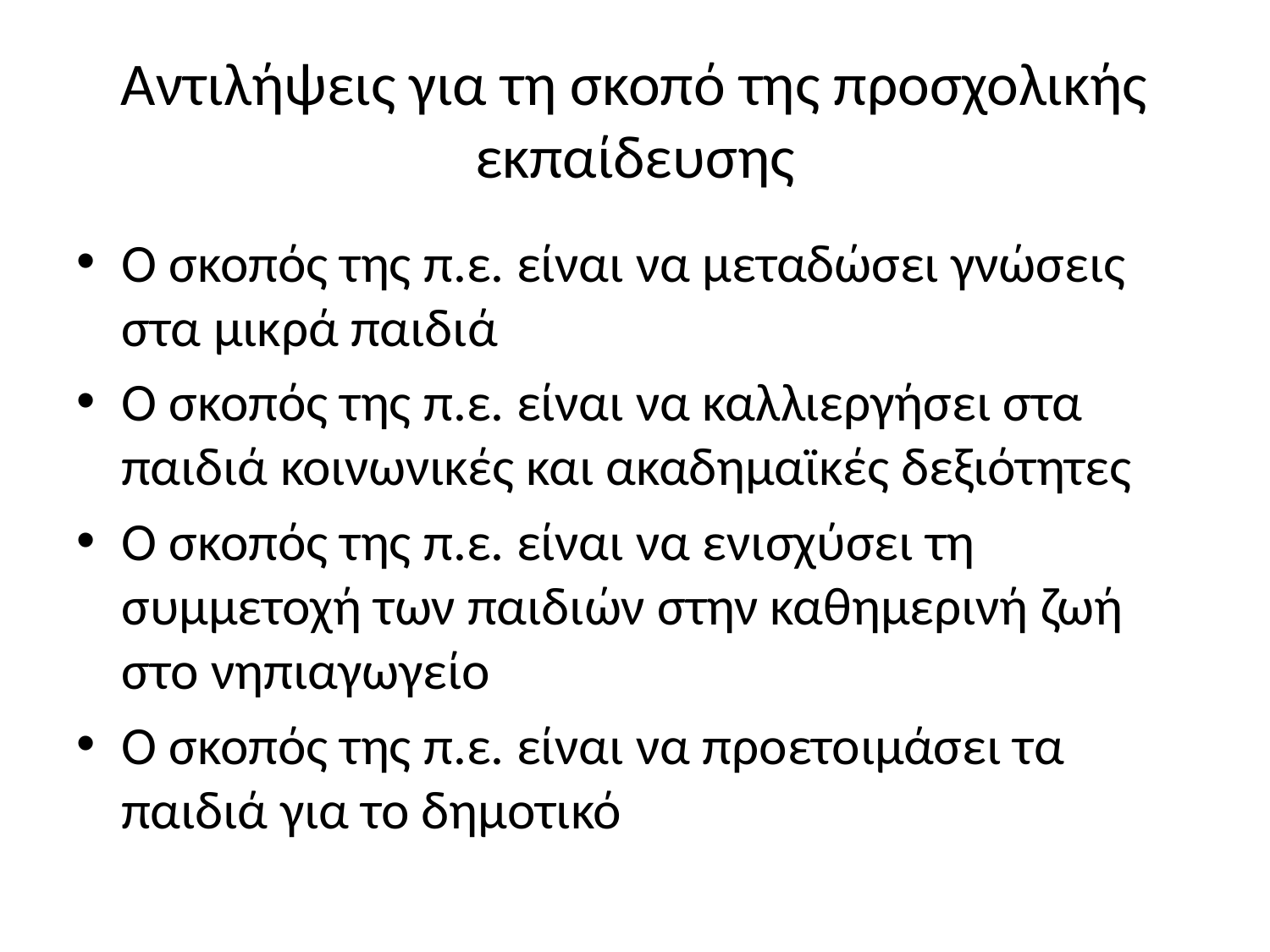

# Αντιλήψεις για τη σκοπό της προσχολικής εκπαίδευσης
Ο σκοπός της π.ε. είναι να μεταδώσει γνώσεις στα μικρά παιδιά
Ο σκοπός της π.ε. είναι να καλλιεργήσει στα παιδιά κοινωνικές και ακαδημαϊκές δεξιότητες
Ο σκοπός της π.ε. είναι να ενισχύσει τη συμμετοχή των παιδιών στην καθημερινή ζωή στο νηπιαγωγείο
Ο σκοπός της π.ε. είναι να προετοιμάσει τα παιδιά για το δημοτικό